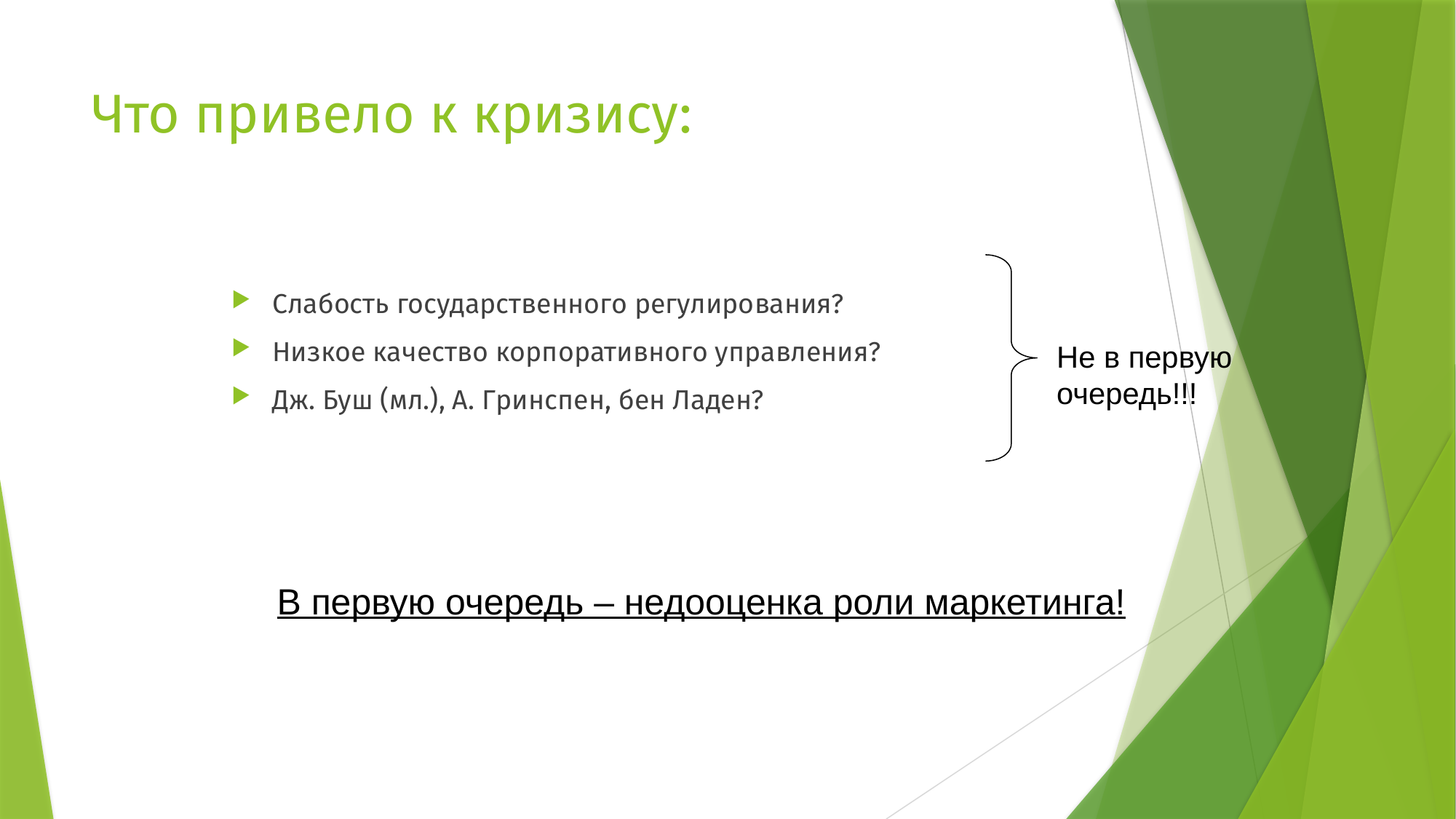

# Что привело к кризису:

Слабость государственного регулирования?
Низкое качество корпоративного управления?
Дж. Буш (мл.), А. Гринспен, бен Ладен?
Не в первую
очередь!!!
В первую очередь – недооценка роли маркетинга!